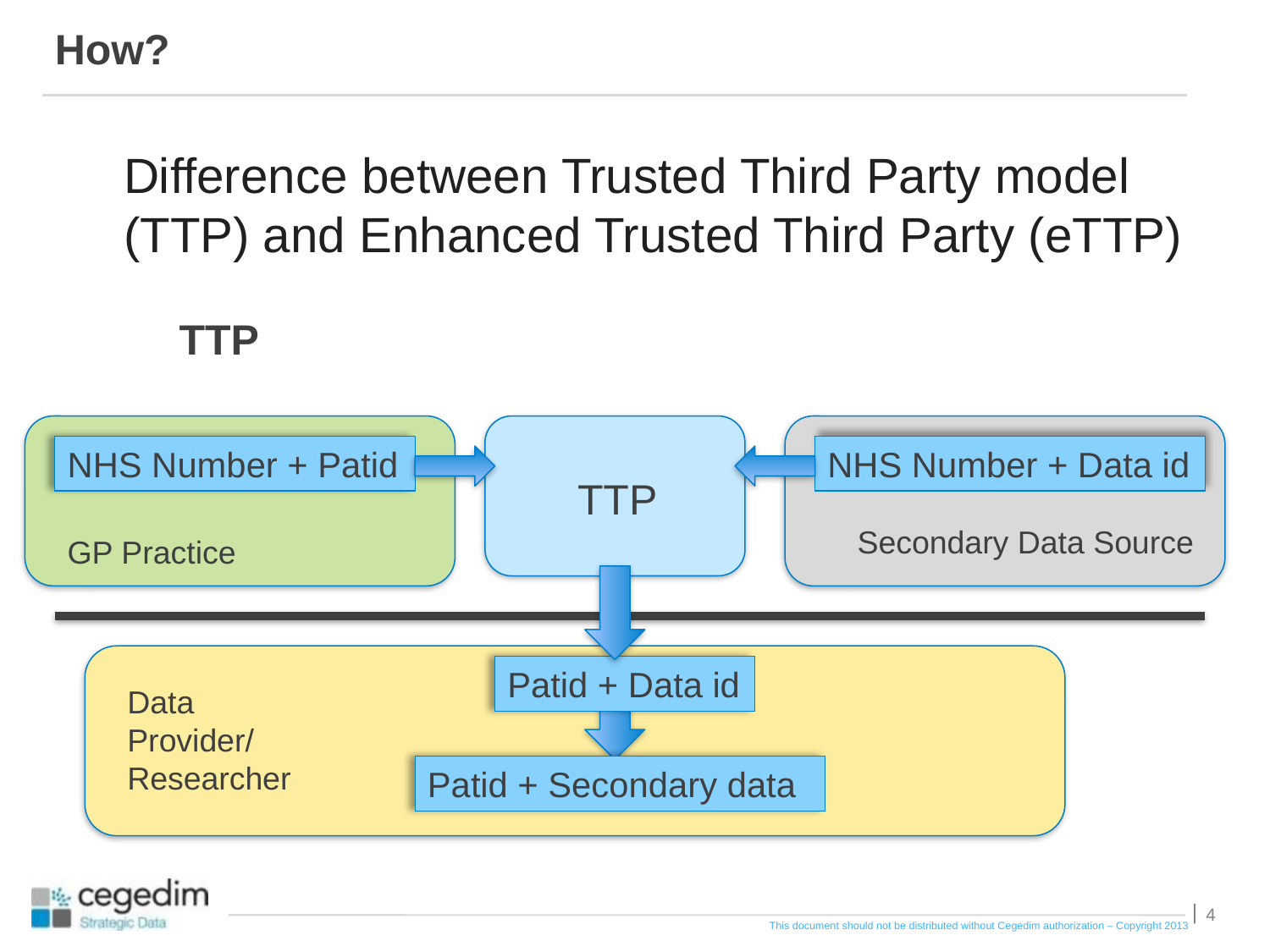

# How?
Difference between Trusted Third Party model (TTP) and Enhanced Trusted Third Party (eTTP)
TTP

NHS Number + Patid
NHS Number + Data id

TTP
Secondary Data Source
GP Practice

Patid + Data id
Data Provider/ Researcher

Patid + Secondary data